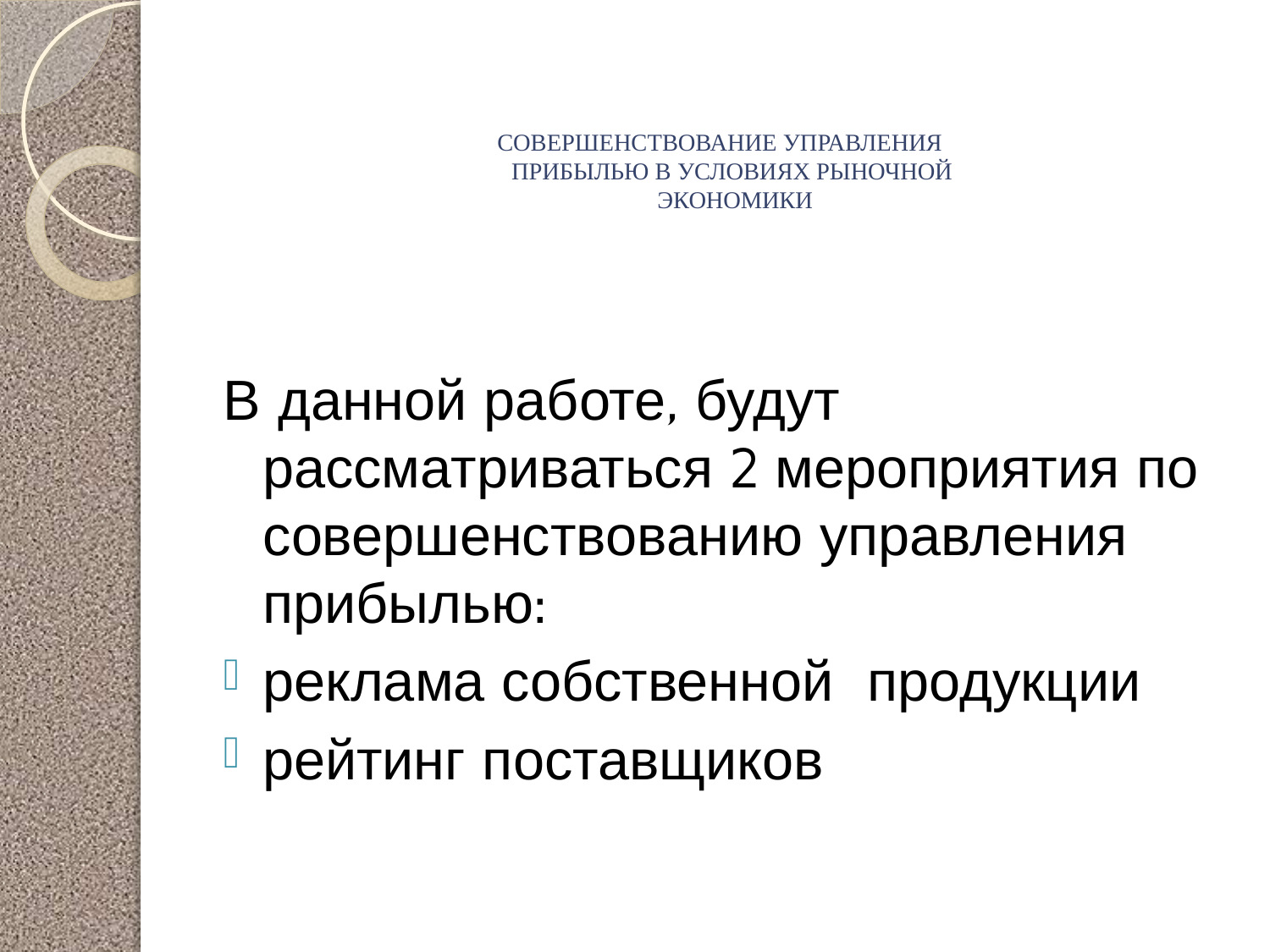

# СОВЕРШЕНСТВОВАНИЕ УПРАВЛЕНИЯ ПРИБЫЛЬЮ В УСЛОВИЯХ РЫНОЧНОЙ ЭКОНОМИКИ

В данной работе, будут рассматриваться 2 мероприятия по совершенствованию управления прибылью:
реклама собственной  продукции
рейтинг поставщиков